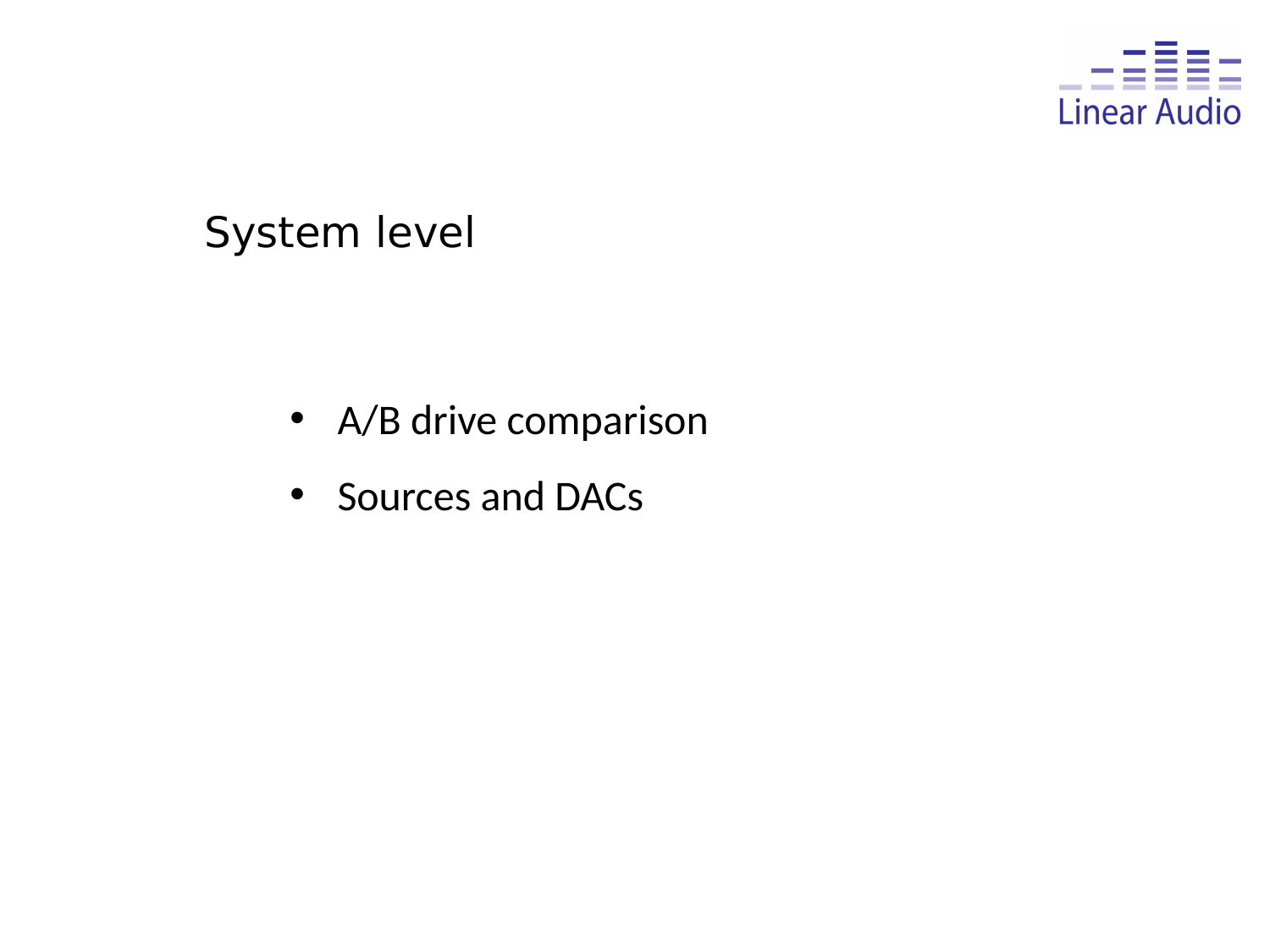

System level
A/B drive comparison
Sources and DACs